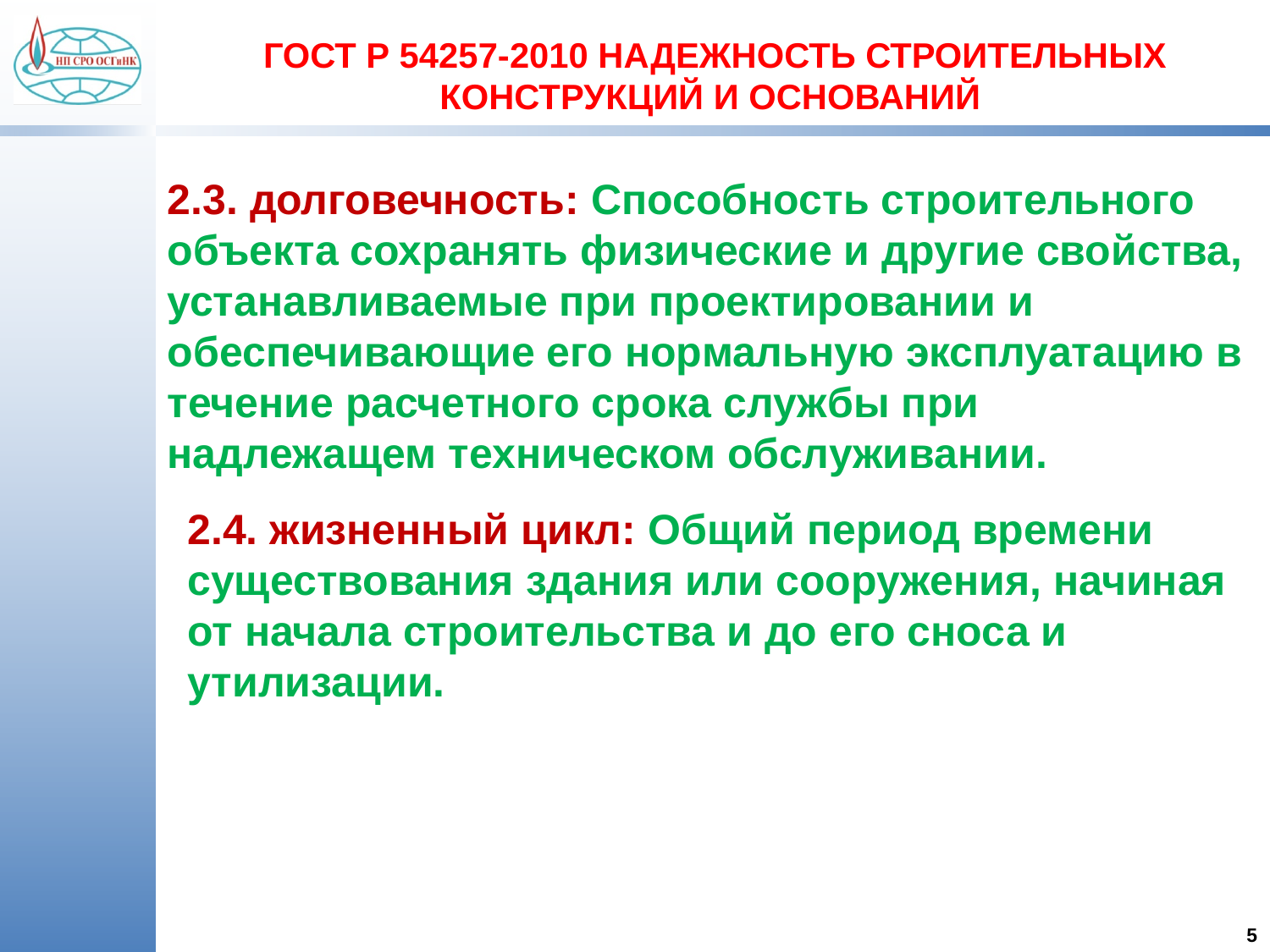

ГОСТ Р 54257-2010 НАДЕЖНОСТЬ СТРОИТЕЛЬНЫХ КОНСТРУКЦИЙ И ОСНОВАНИЙ
2.3. долговечность: Способность строительного объекта сохранять физические и другие свойства, устанавливаемые при проектировании и обеспечивающие его нормальную эксплуатацию в течение расчетного срока службы при надлежащем техническом обслуживании.

2.4. жизненный цикл: Общий период времени существования здания или сооружения, начиная от начала строительства и до его сноса и утилизации.